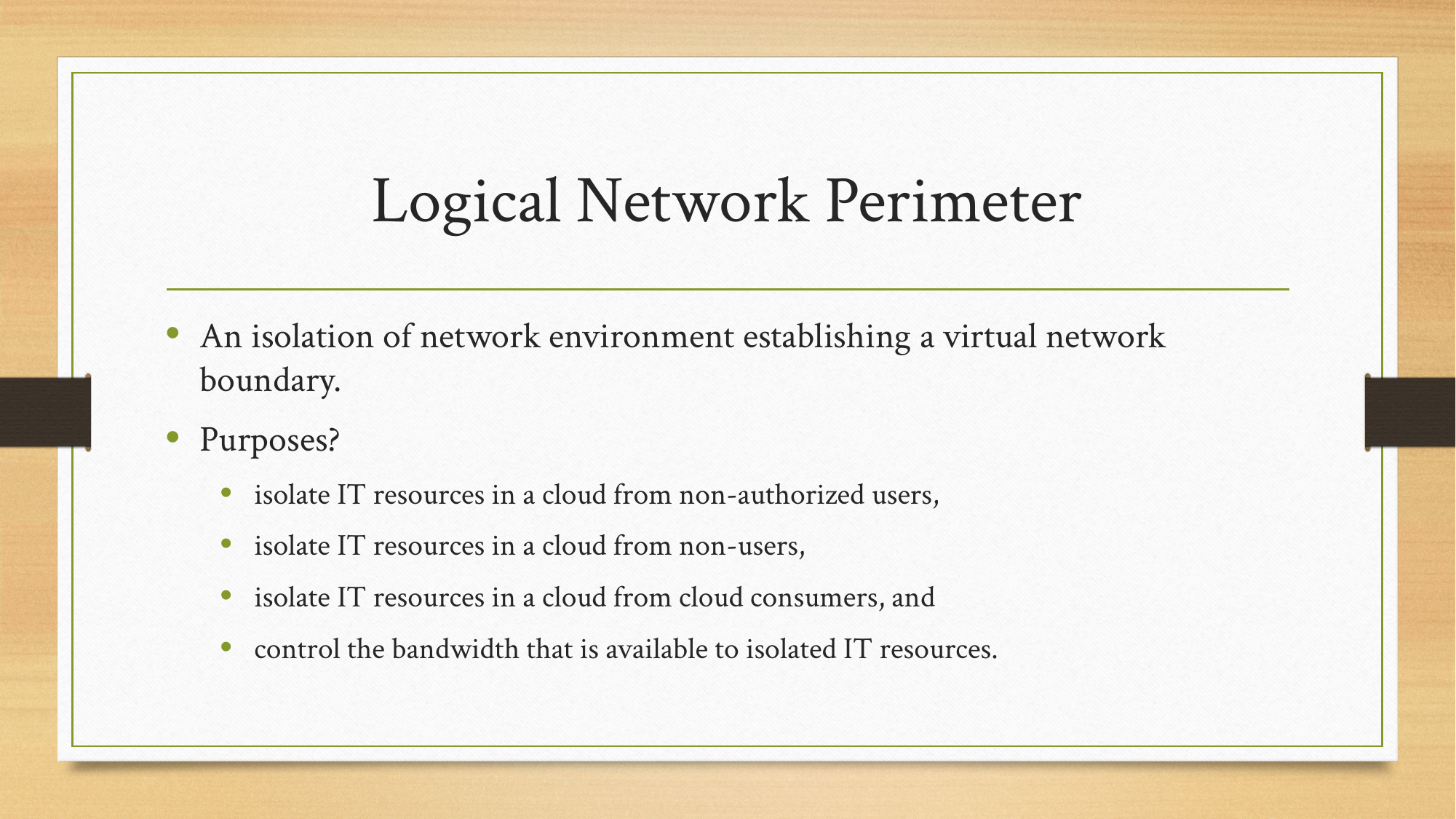

# Logical Network Perimeter
An isolation of network environment establishing a virtual network boundary.
Purposes?
isolate IT resources in a cloud from non-authorized users,
isolate IT resources in a cloud from non-users,
isolate IT resources in a cloud from cloud consumers, and
control the bandwidth that is available to isolated IT resources.